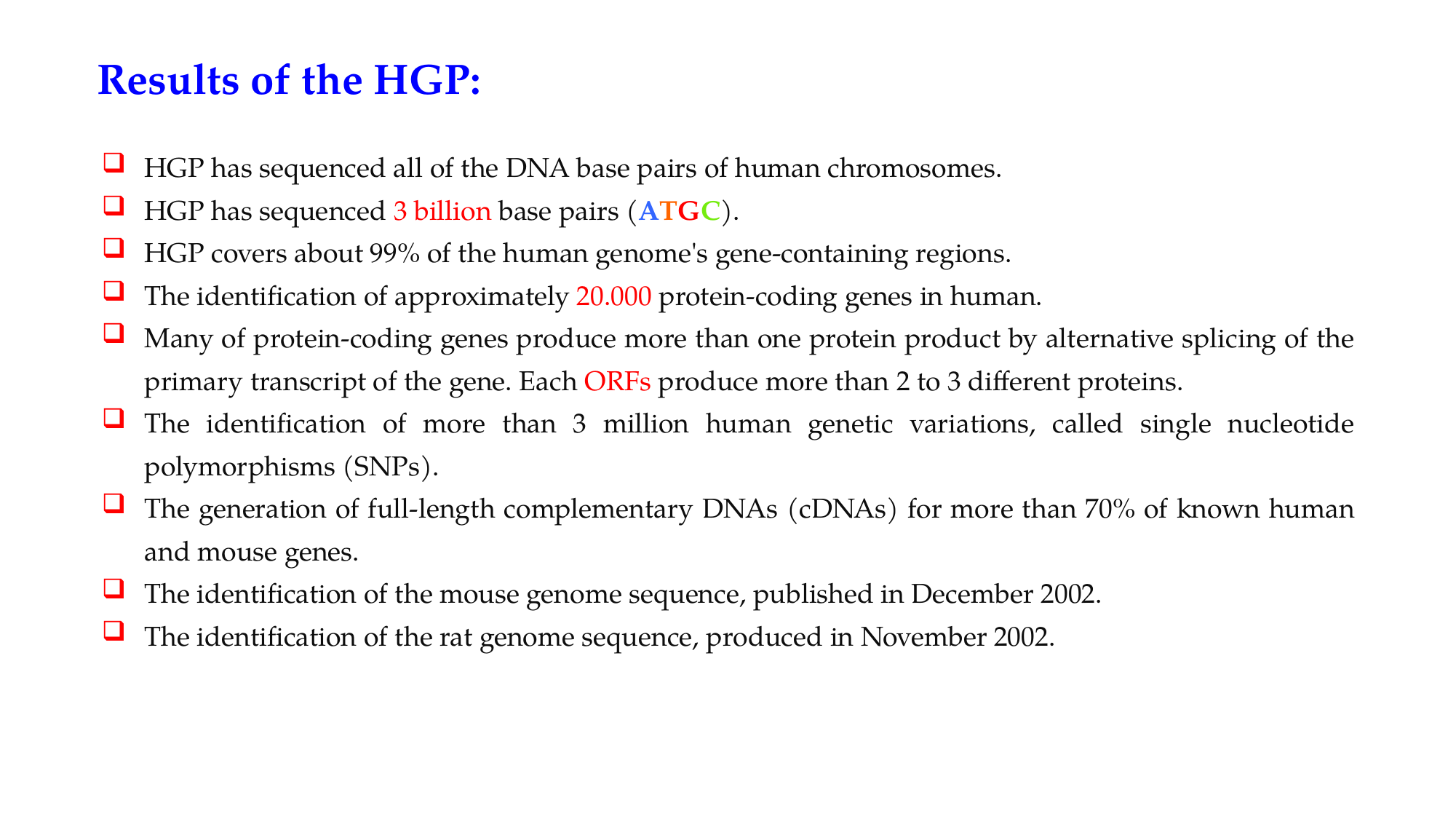

# Results of the HGP:
HGP has sequenced all of the DNA base pairs of human chromosomes.
HGP has sequenced 3 billion base pairs (ATGC).
HGP covers about 99% of the human genome's gene-containing regions.
The identification of approximately 20.000 protein-coding genes in human.
Many of protein-coding genes produce more than one protein product by alternative splicing of the primary transcript of the gene. Each ORFs produce more than 2 to 3 different proteins.
The identification of more than 3 million human genetic variations, called single nucleotide polymorphisms (SNPs).
The generation of full-length complementary DNAs (cDNAs) for more than 70% of known human and mouse genes.
The identification of the mouse genome sequence, published in December 2002.
The identification of the rat genome sequence, produced in November 2002.